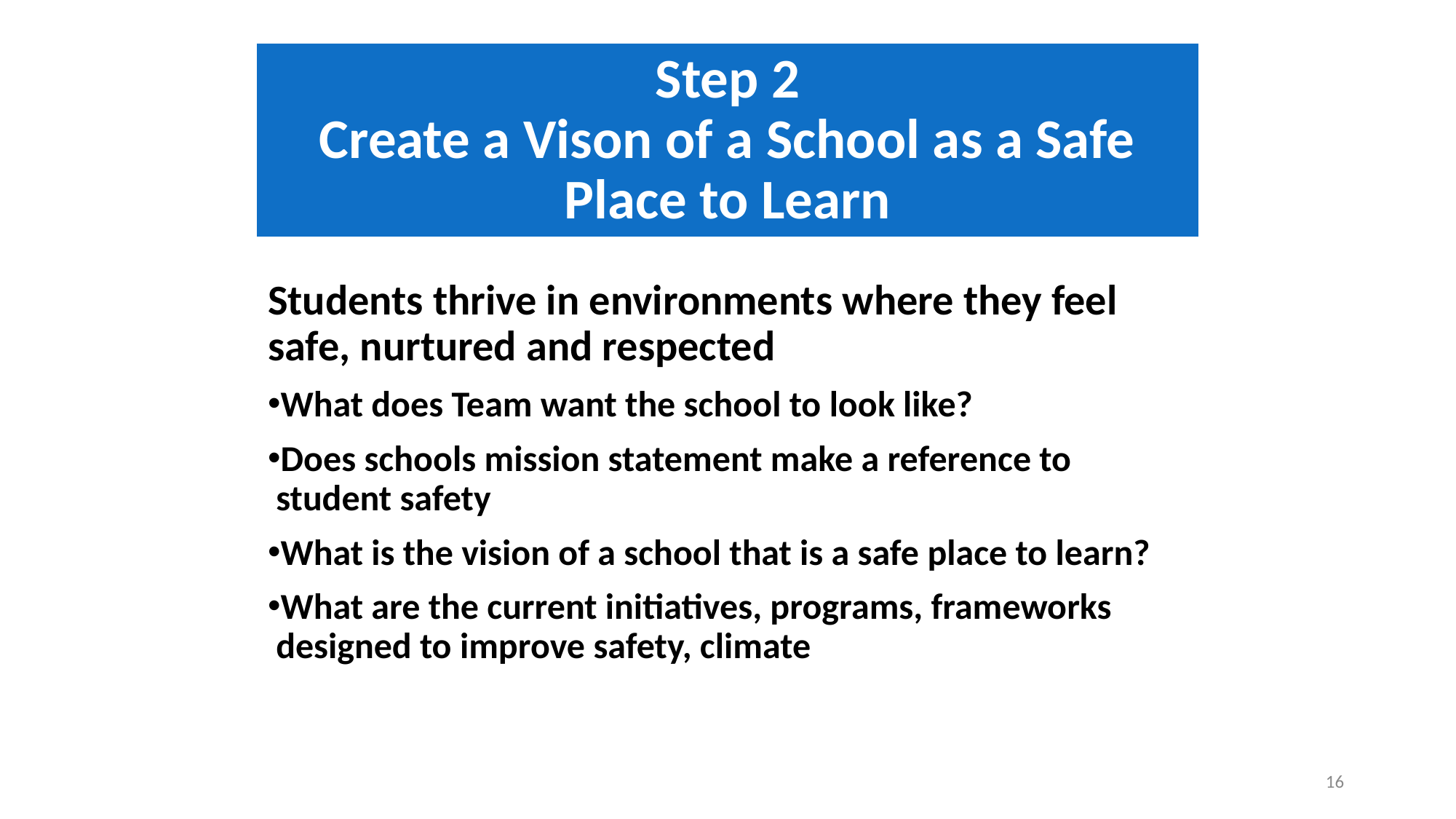

# Step 2 Create a Vison of a School as a Safe Place to Learn
Students thrive in environments where they feel safe, nurtured and respected
What does Team want the school to look like?
Does schools mission statement make a reference to student safety
What is the vision of a school that is a safe place to learn?
What are the current initiatives, programs, frameworks designed to improve safety, climate
16